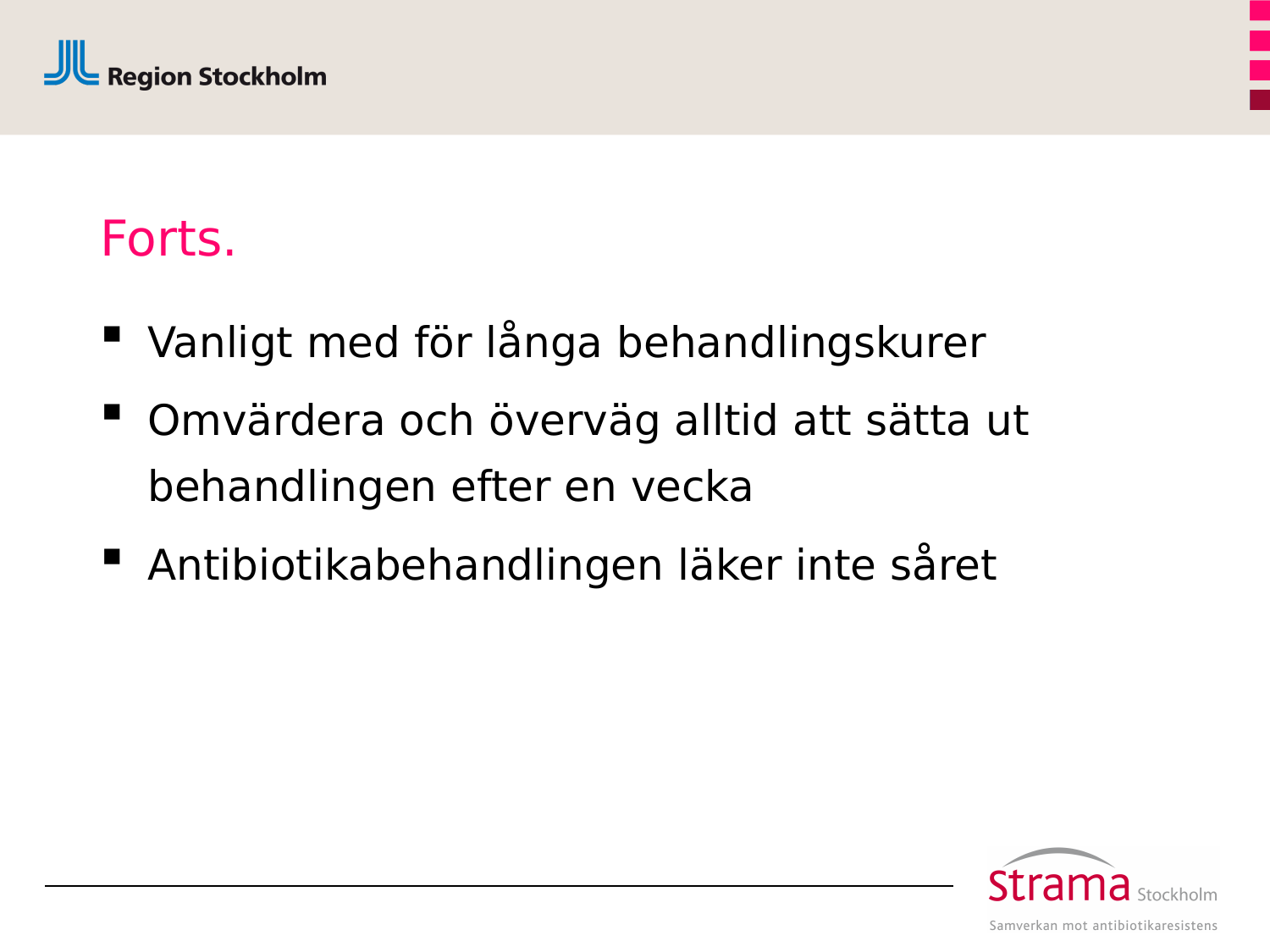

# Forts.
Vanligt med för långa behandlingskurer
Omvärdera och överväg alltid att sätta ut behandlingen efter en vecka
Antibiotikabehandlingen läker inte såret